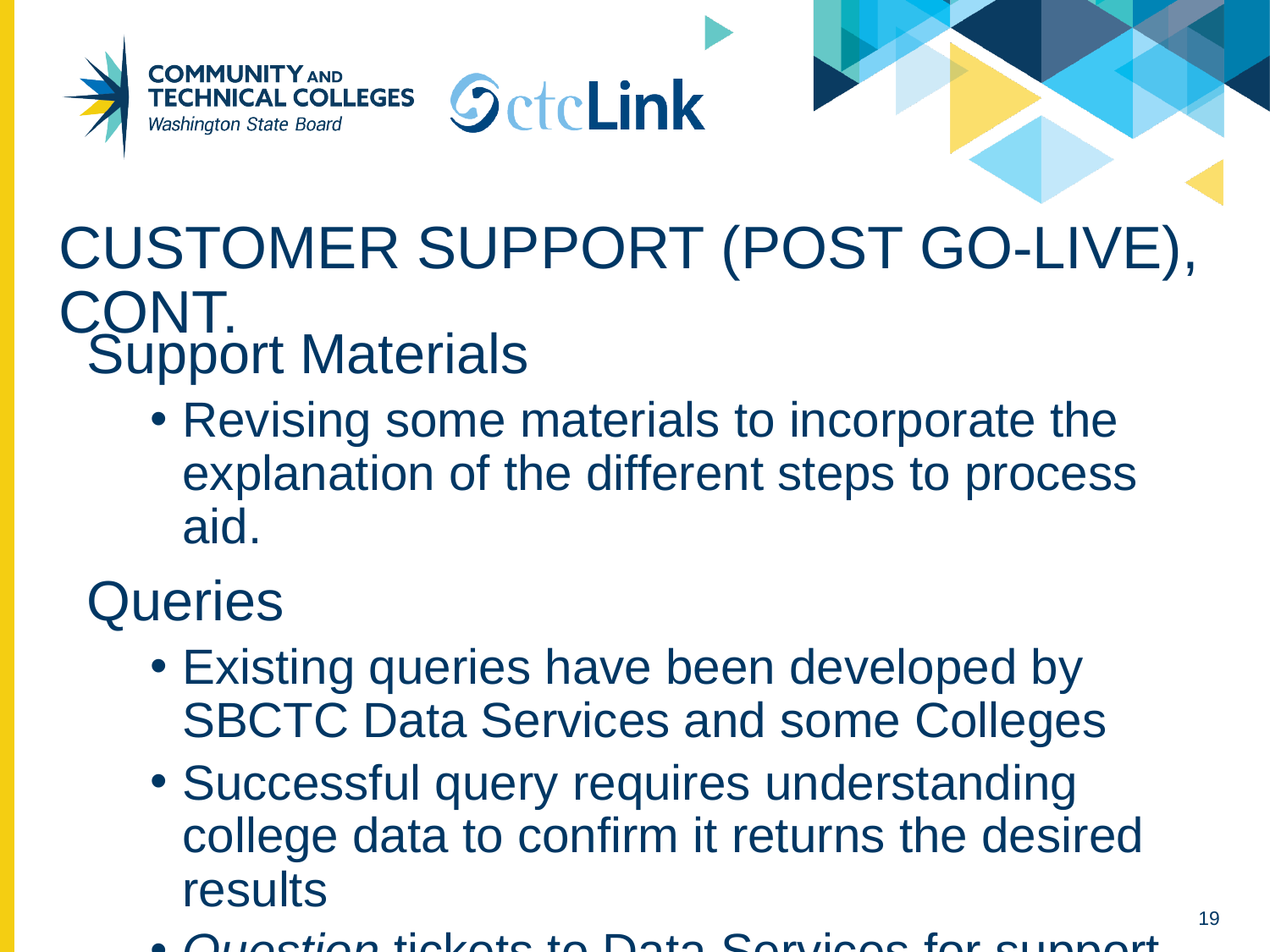

# Customer Support (Post Go-live), Cont.
Support Materials
Revising some materials to incorporate the explanation of the different steps to process aid.
Queries
Existing queries have been developed by SBCTC Data Services and some Colleges
Successful query requires understanding college data to confirm it returns the desired results
Question tickets to Data Services for support

19